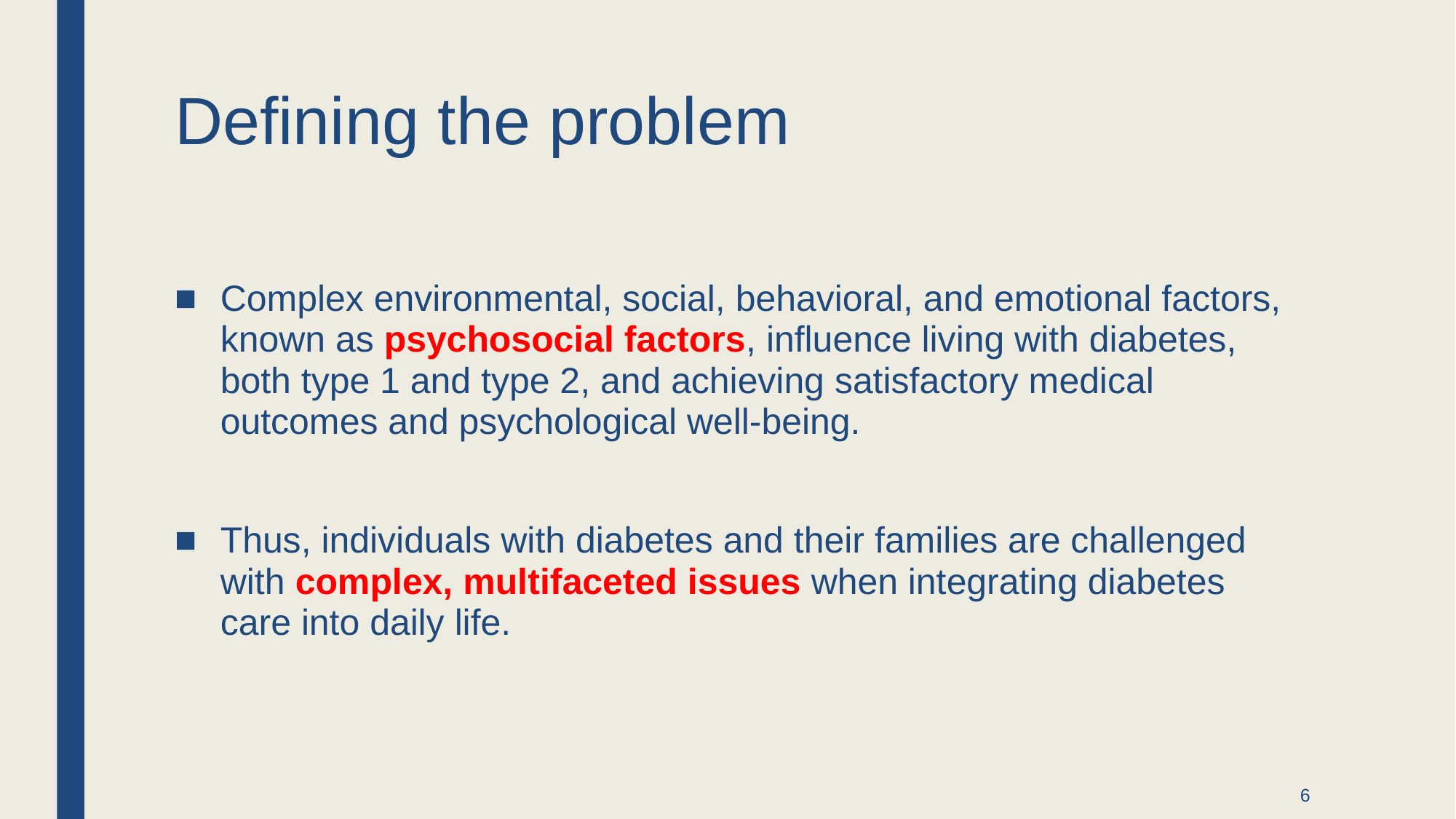

# Defining the problem
Complex environmental, social, behavioral, and emotional factors, known as psychosocial factors, influence living with diabetes, both type 1 and type 2, and achieving satisfactory medical outcomes and psychological well-being.

Thus, individuals with diabetes and their families are challenged with complex, multifaceted issues when integrating diabetes care into daily life.
6